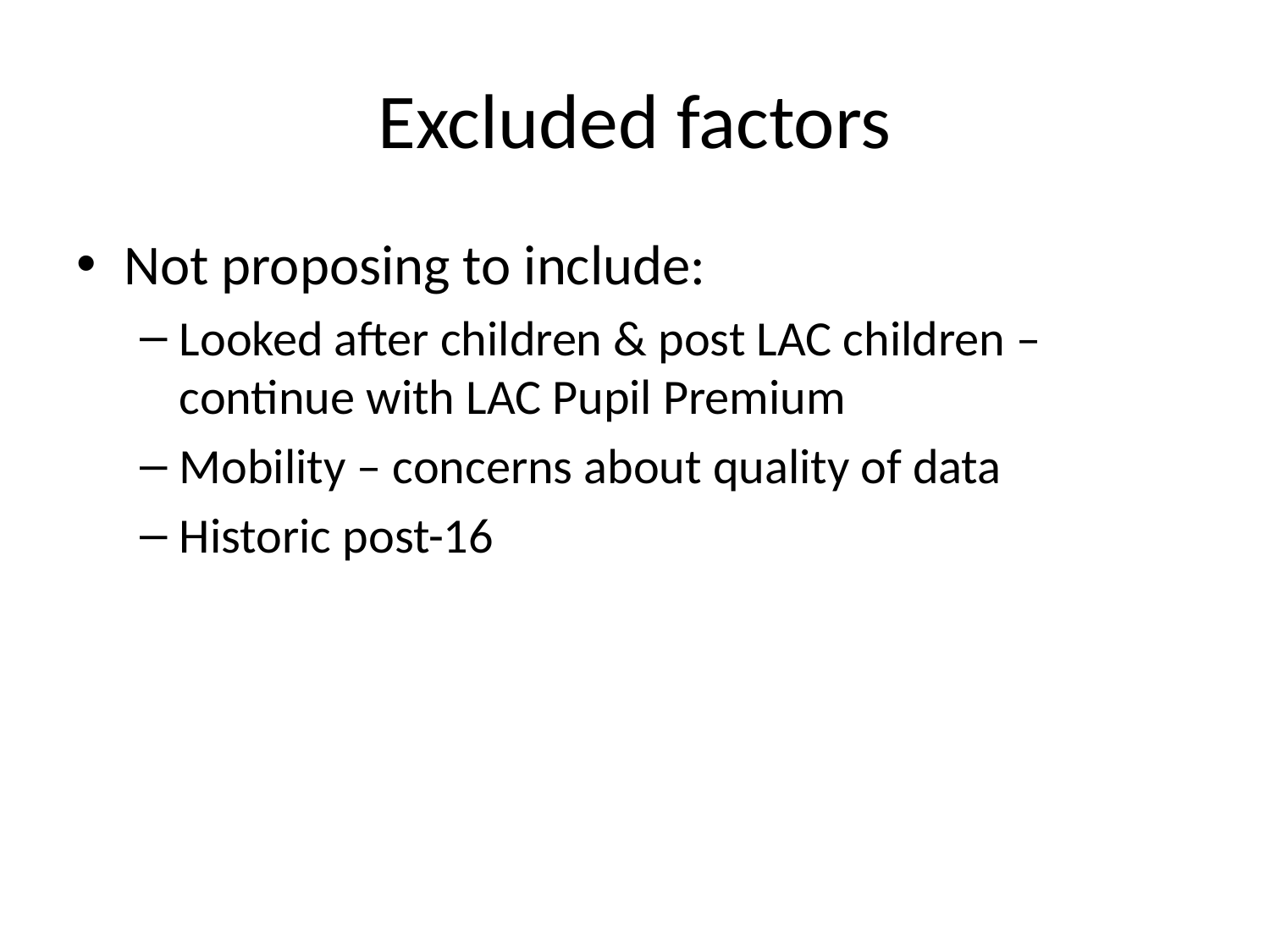

# Excluded factors
Not proposing to include:
Looked after children & post LAC children – continue with LAC Pupil Premium
Mobility – concerns about quality of data
Historic post-16